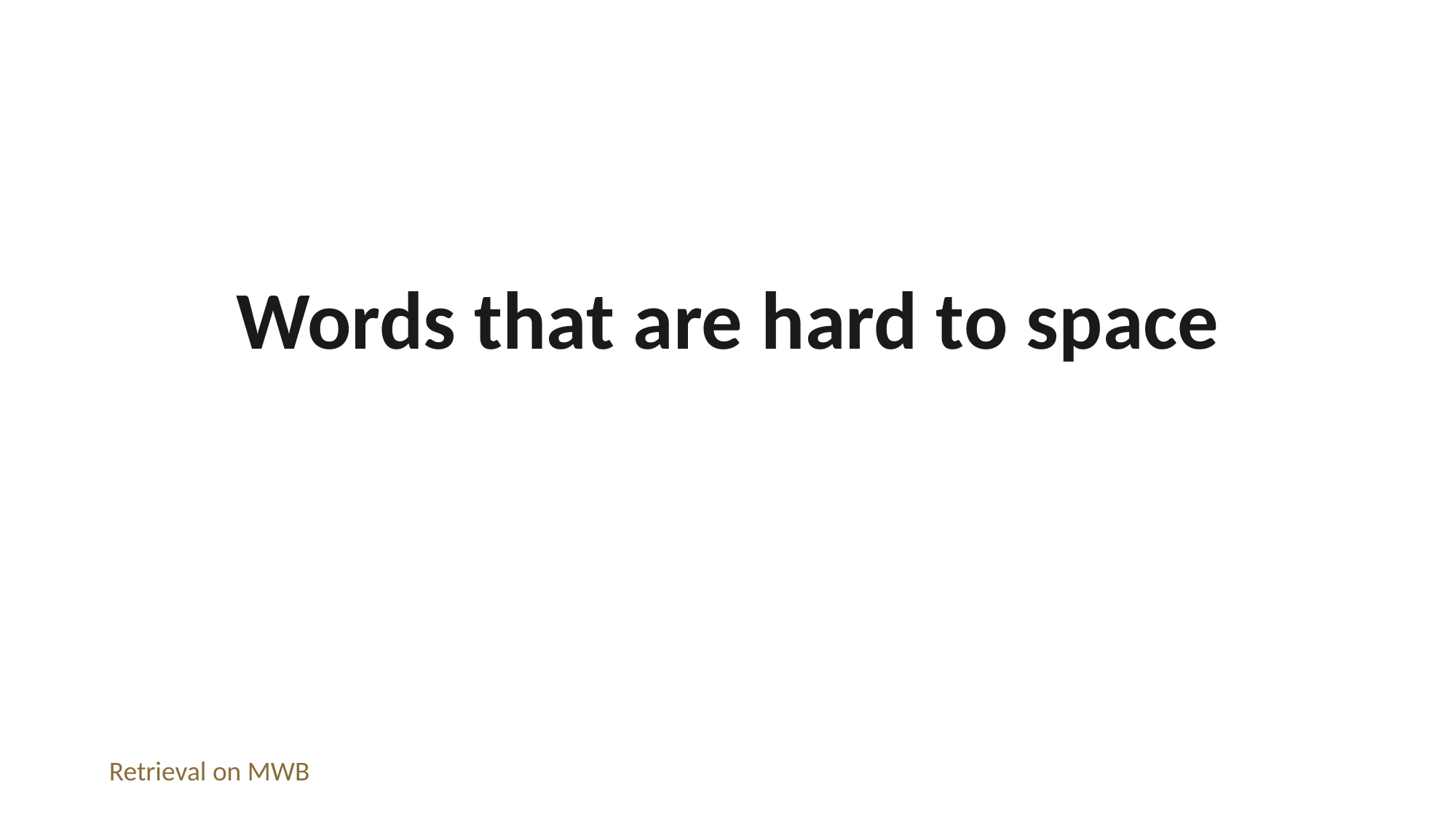

Words that are hard to space
Retrieval on MWB